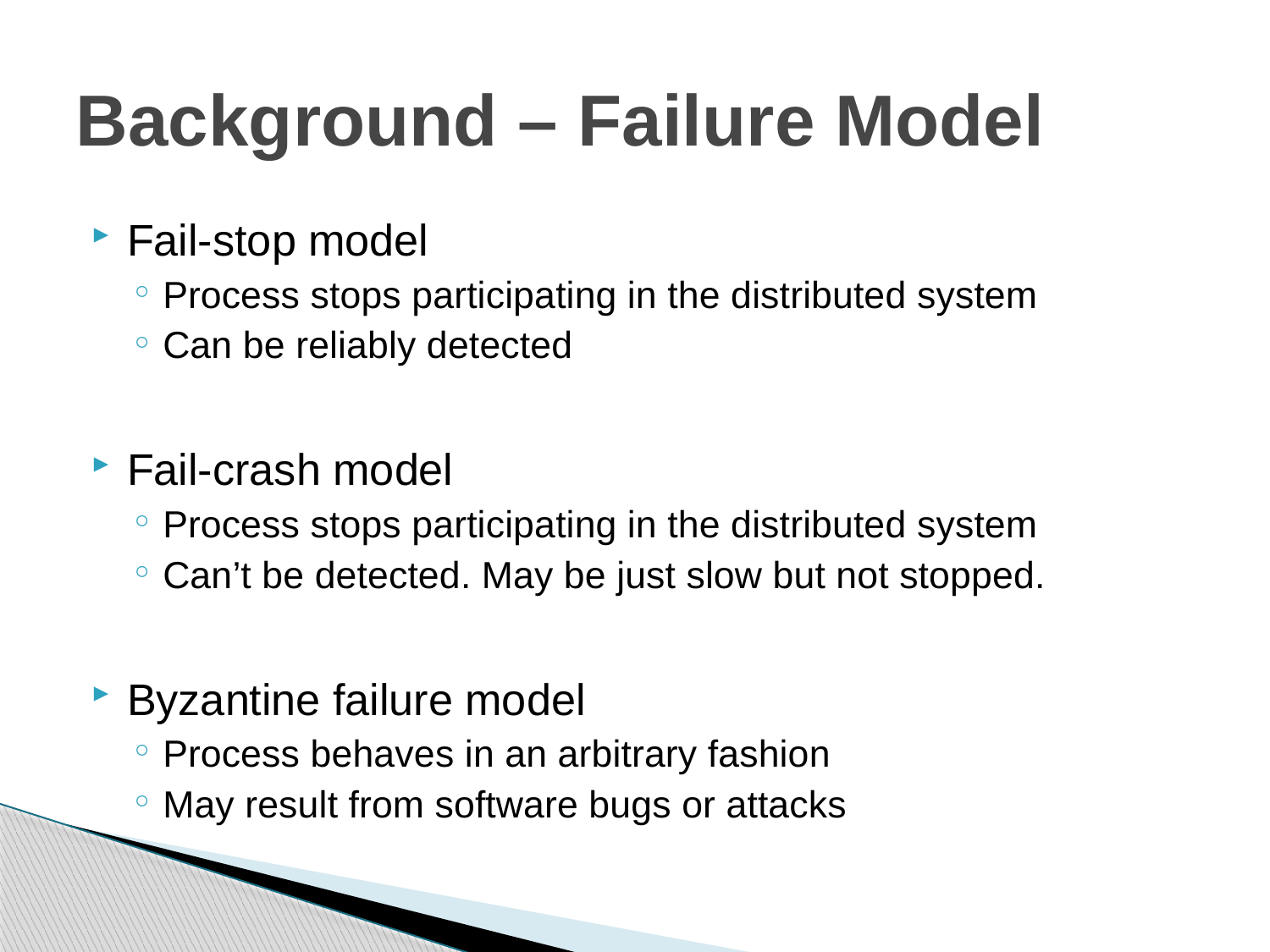

# Background – Failure Model
Fail-stop model
Process stops participating in the distributed system
Can be reliably detected

Fail-crash model
Process stops participating in the distributed system
Can’t be detected. May be just slow but not stopped.

Byzantine failure model
Process behaves in an arbitrary fashion
May result from software bugs or attacks